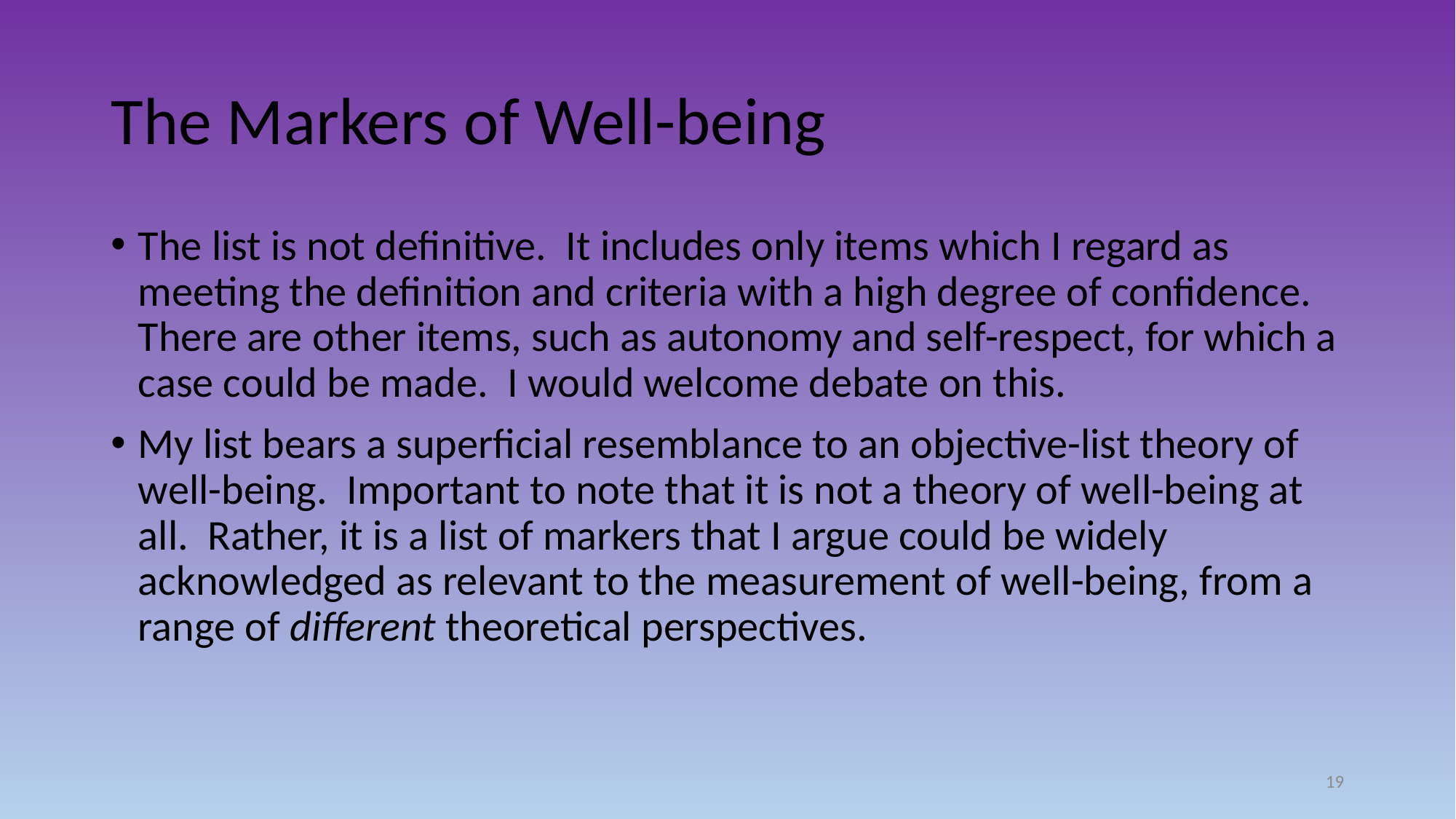

# The Markers of Well-being
The list is not definitive.  It includes only items which I regard as meeting the definition and criteria with a high degree of confidence.  There are other items, such as autonomy and self-respect, for which a case could be made.  I would welcome debate on this.
My list bears a superficial resemblance to an objective-list theory of well-being.  Important to note that it is not a theory of well-being at all.  Rather, it is a list of markers that I argue could be widely acknowledged as relevant to the measurement of well-being, from a range of different theoretical perspectives.
19